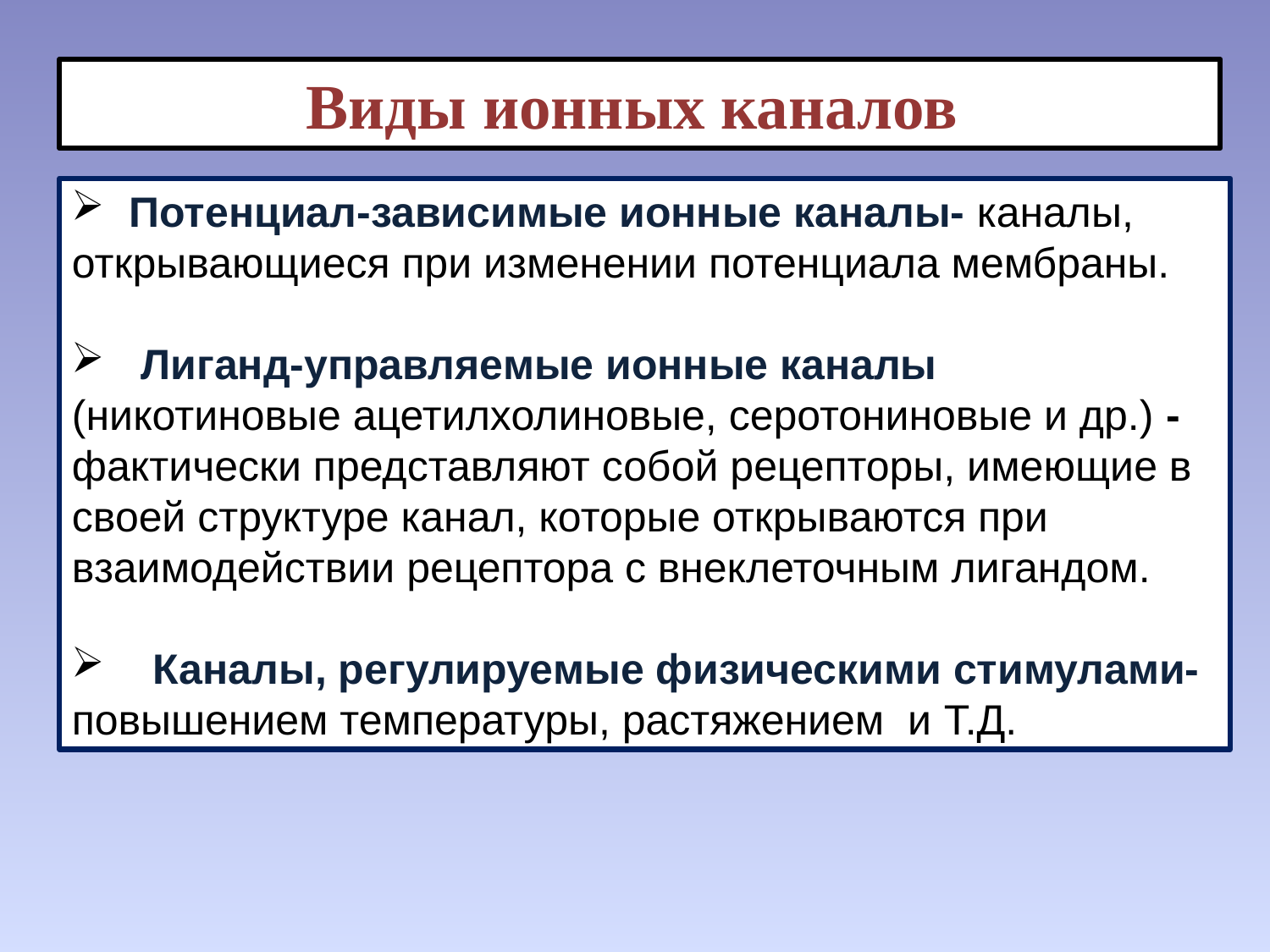

Виды ионных каналов
  Потенциал-зависимые ионные каналы- каналы, открывающиеся при изменении потенциала мембраны.

   Лиганд-управляемые ионные каналы (никотиновые ацетилхолиновые, серотониновые и др.) - фактически представляют собой рецепторы, имеющие в своей структуре канал, которые открываются при взаимодействии рецептора с внеклеточным лигандом.

    Каналы, регулируемые физическими стимулами- повышением температуры, растяжением  и т.д.